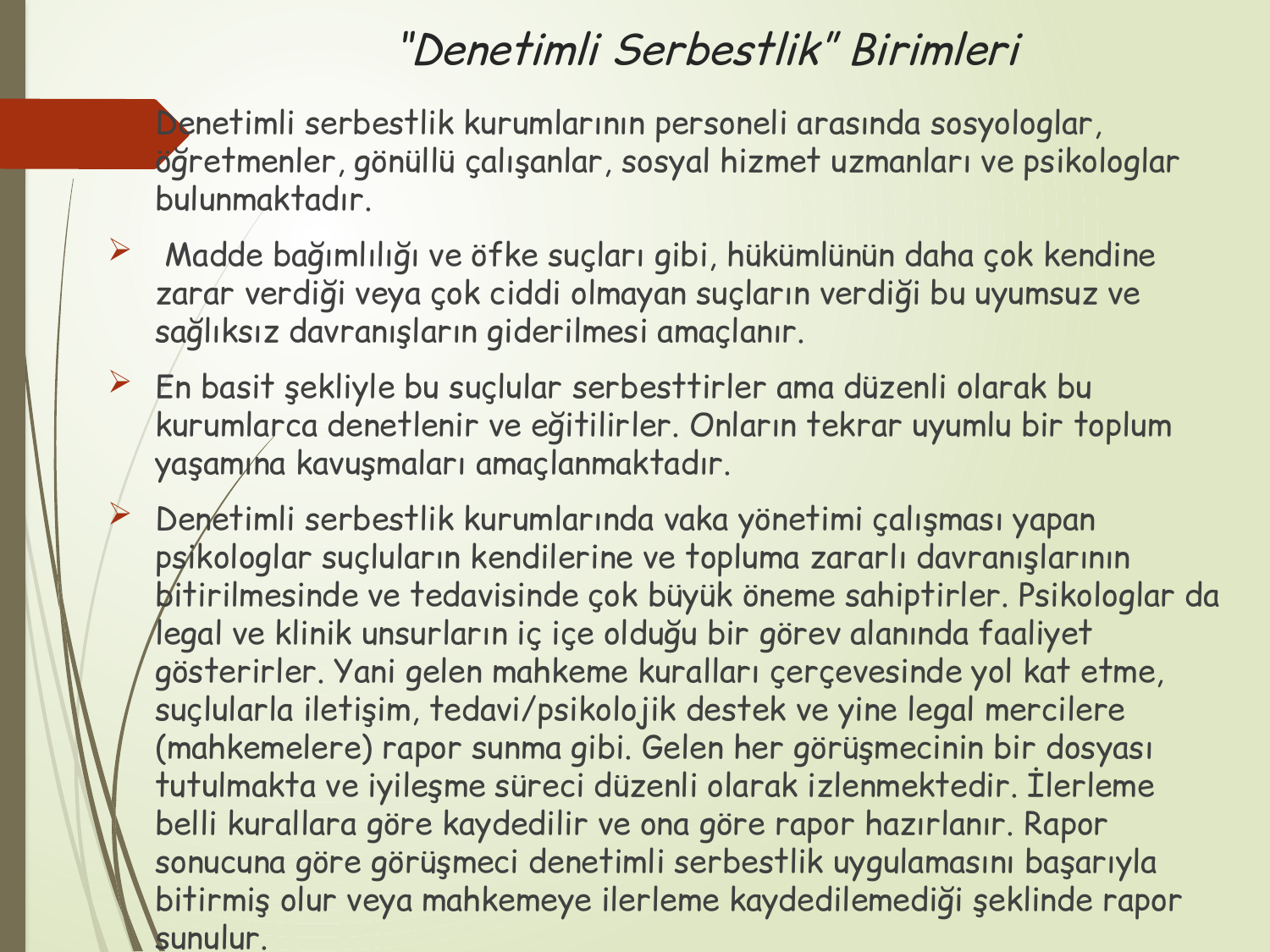

# “Denetimli Serbestlik” Birimleri
Denetimli serbestlik kurumlarının personeli arasında sosyologlar, öğretmenler, gönüllü çalışanlar, sosyal hizmet uzmanları ve psikologlar bulunmaktadır.
 Madde bağımlılığı ve öfke suçları gibi, hükümlünün daha çok kendine zarar verdiği veya çok ciddi olmayan suçların verdiği bu uyumsuz ve sağlıksız davranışların giderilmesi amaçlanır.
En basit şekliyle bu suçlular serbesttirler ama düzenli olarak bu kurumlarca denetlenir ve eğitilirler. Onların tekrar uyumlu bir toplum yaşamına kavuşmaları amaçlanmaktadır.
Denetimli serbestlik kurumlarında vaka yönetimi çalışması yapan psikologlar suçluların kendilerine ve topluma zararlı davranışlarının bitirilmesinde ve tedavisinde çok büyük öneme sahiptirler. Psikologlar da legal ve klinik unsurların iç içe olduğu bir görev alanında faaliyet gösterirler. Yani gelen mahkeme kuralları çerçevesinde yol kat etme, suçlularla iletişim, tedavi/psikolojik destek ve yine legal mercilere (mahkemelere) rapor sunma gibi. Gelen her görüşmecinin bir dosyası tutulmakta ve iyileşme süreci düzenli olarak izlenmektedir. İlerleme belli kurallara göre kaydedilir ve ona göre rapor hazırlanır. Rapor sonucuna göre görüşmeci denetimli serbestlik uygulamasını başarıyla bitirmiş olur veya mahkemeye ilerleme kaydedilemediği şeklinde rapor sunulur.